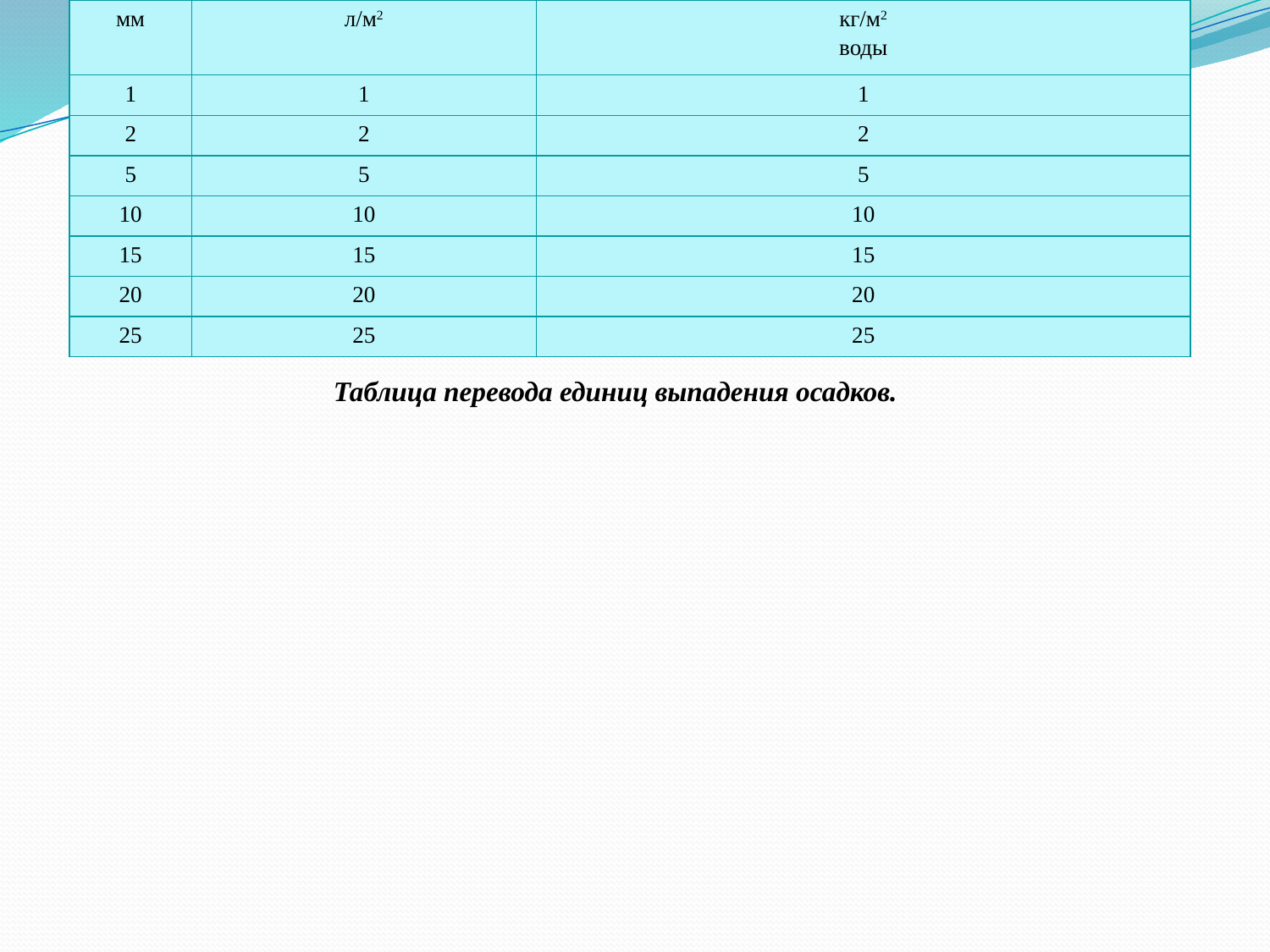

| мм | л/м2 | кг/м2 воды |
| --- | --- | --- |
| 1 | 1 | 1 |
| 2 | 2 | 2 |
| 5 | 5 | 5 |
| 10 | 10 | 10 |
| 15 | 15 | 15 |
| 20 | 20 | 20 |
| 25 | 25 | 25 |
Таблица перевода единиц выпадения осадков.